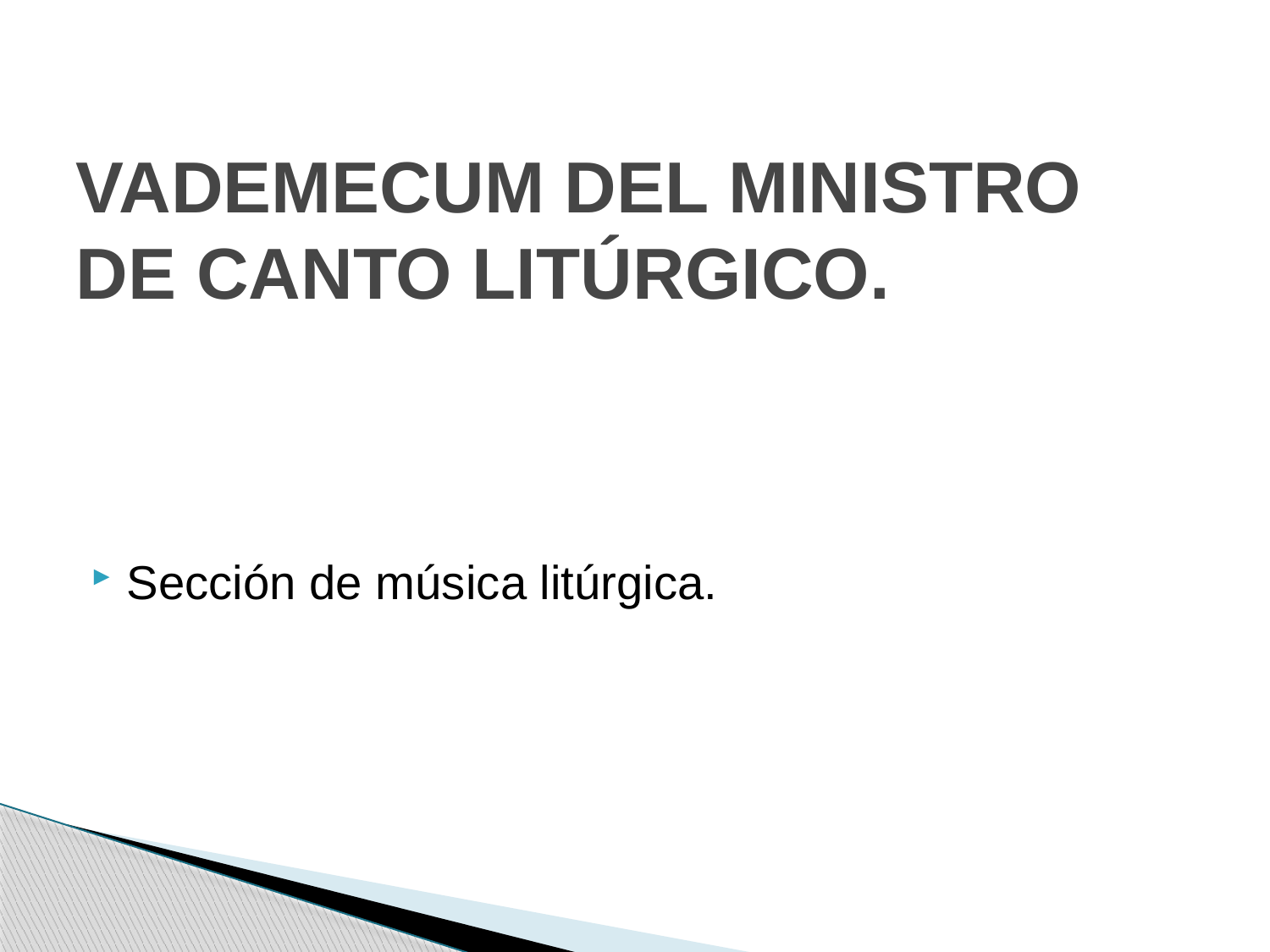

# VADEMECUM DEL MINISTRO DE CANTO LITÚRGICO.
Sección de música litúrgica.